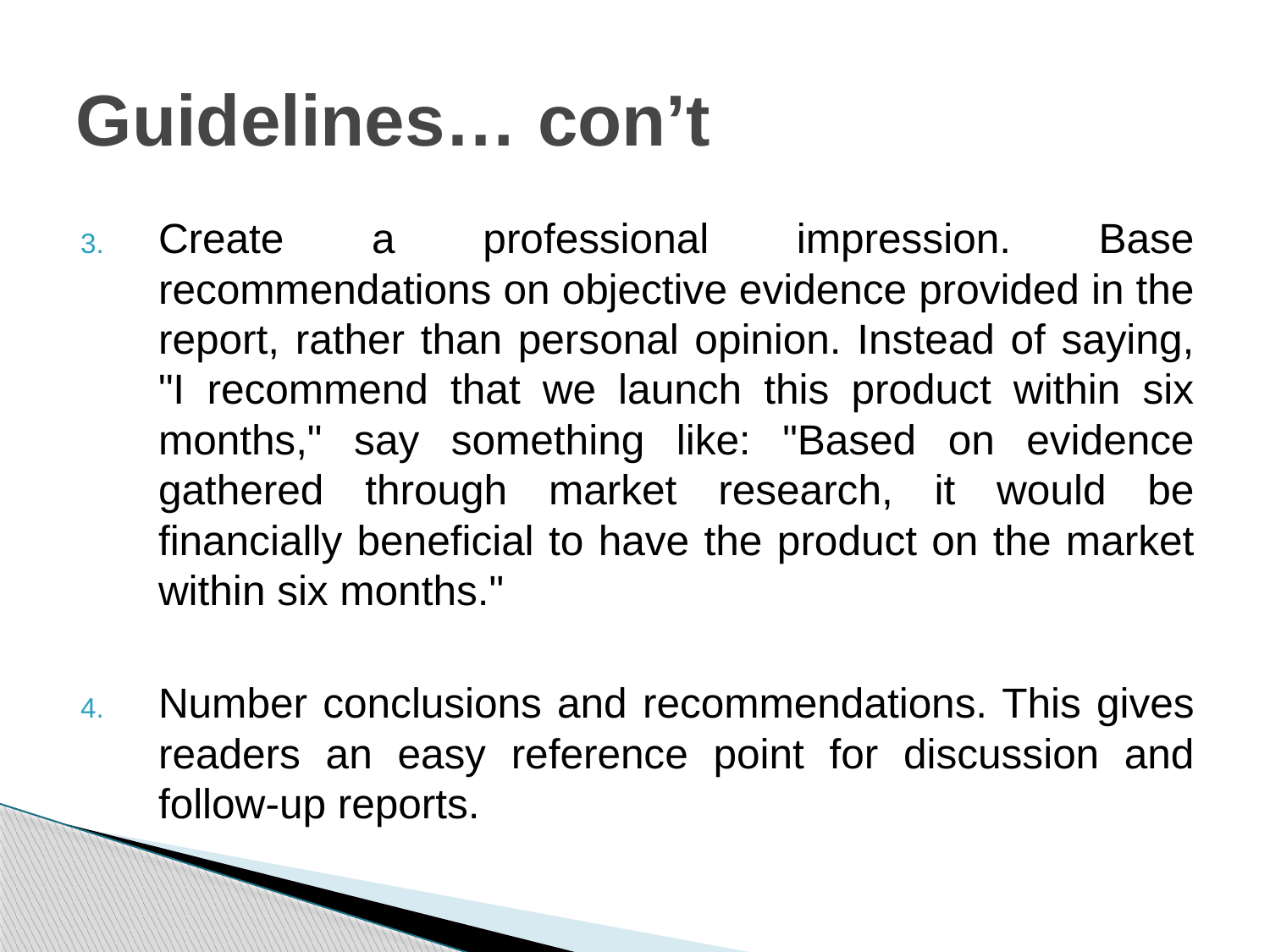

# Guidelines… con’t
Create a professional impression. Base recommendations on objective evidence provided in the report, rather than personal opinion. Instead of saying, "I recommend that we launch this product within six months," say something like: "Based on evidence gathered through market research, it would be financially beneficial to have the product on the market within six months."

Number conclusions and recommendations. This gives readers an easy reference point for discussion and follow-up reports.